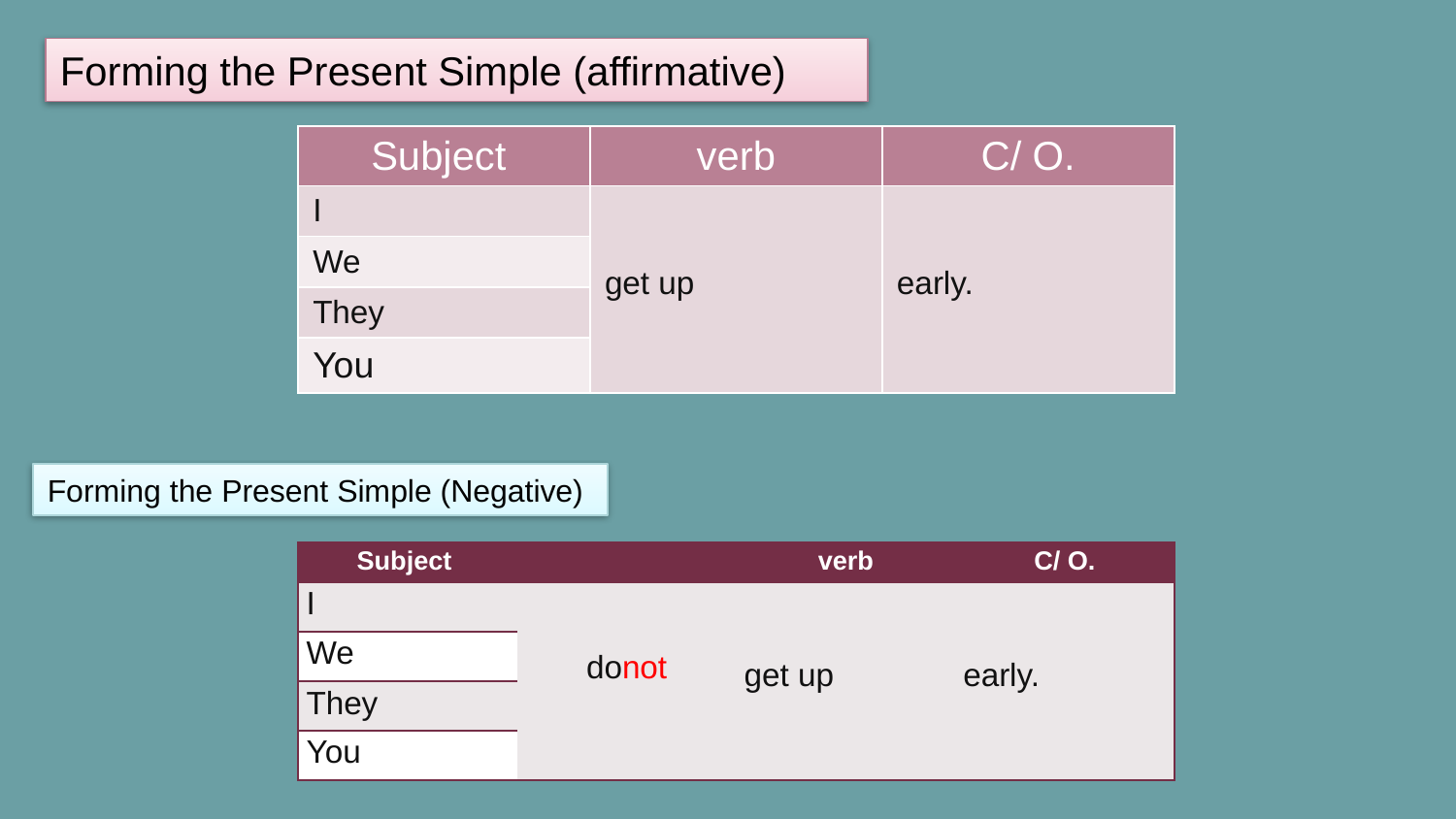

Forming the Present Simple (affirmative)
| Subject | verb | C/ O. |
| --- | --- | --- |
| I | get up | early. |
| We |  |  |
| They |  |  |
| You |  |  |
Forming the Present Simple (Negative)
| Subject |  | verb | C/ O. |
| --- | --- | --- | --- |
| I | donot | get up | early. |
| We |  |  |  |
| They |  |  |  |
| You |  |  |  |